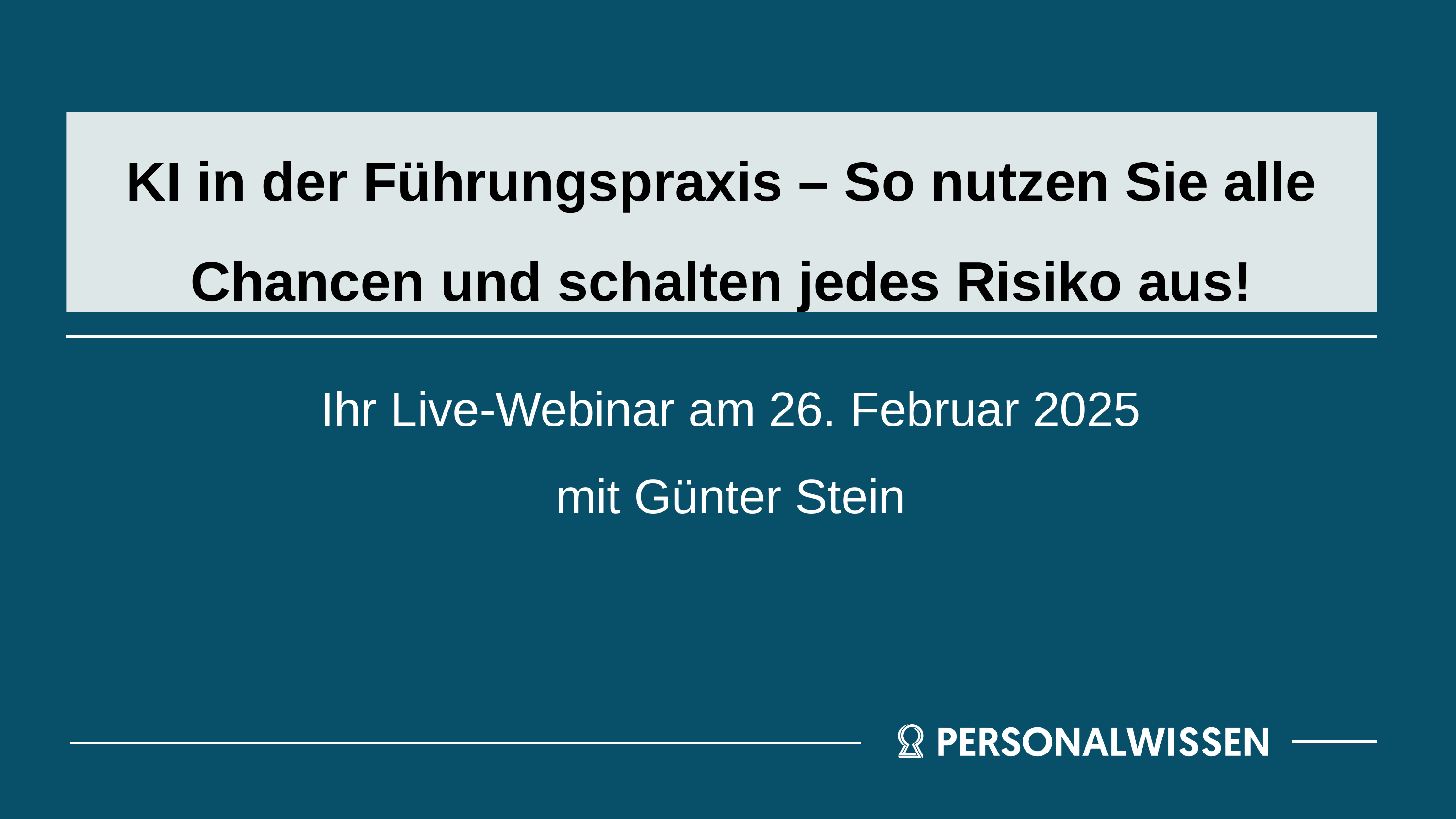

KI in der Führungspraxis – So nutzen Sie alle Chancen und schalten jedes Risiko aus!
Ihr Live-Webinar am 26. Februar 2025
mit Günter Stein